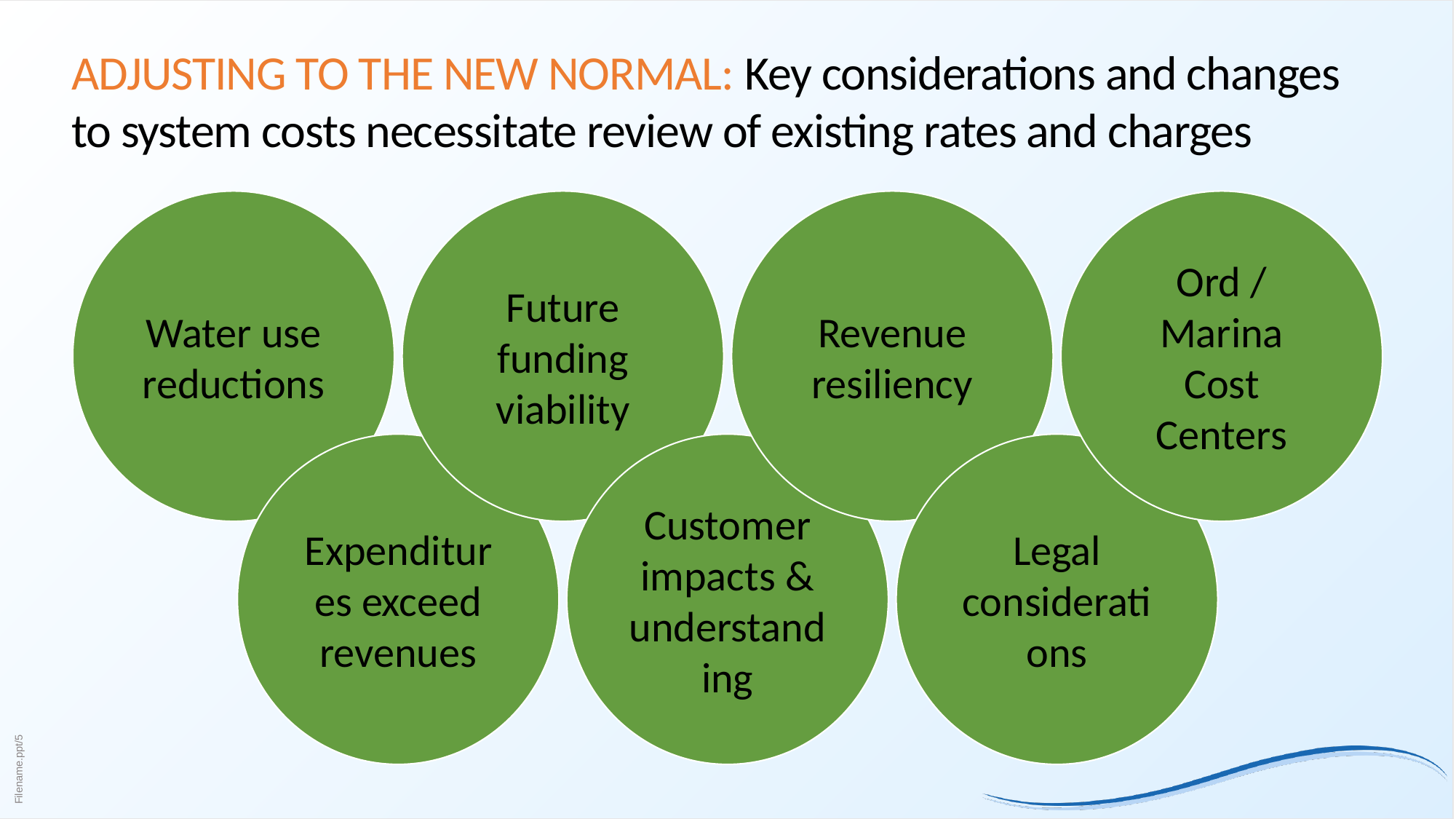

# Adjusting to the New Normal: Key considerations and changes to system costs necessitate review of existing rates and charges
Water use reductions
Expenditures exceed revenues
Customer impacts & understanding
Legal considerations
Future funding viability
Revenue resiliency
Ord / Marina Cost Centers